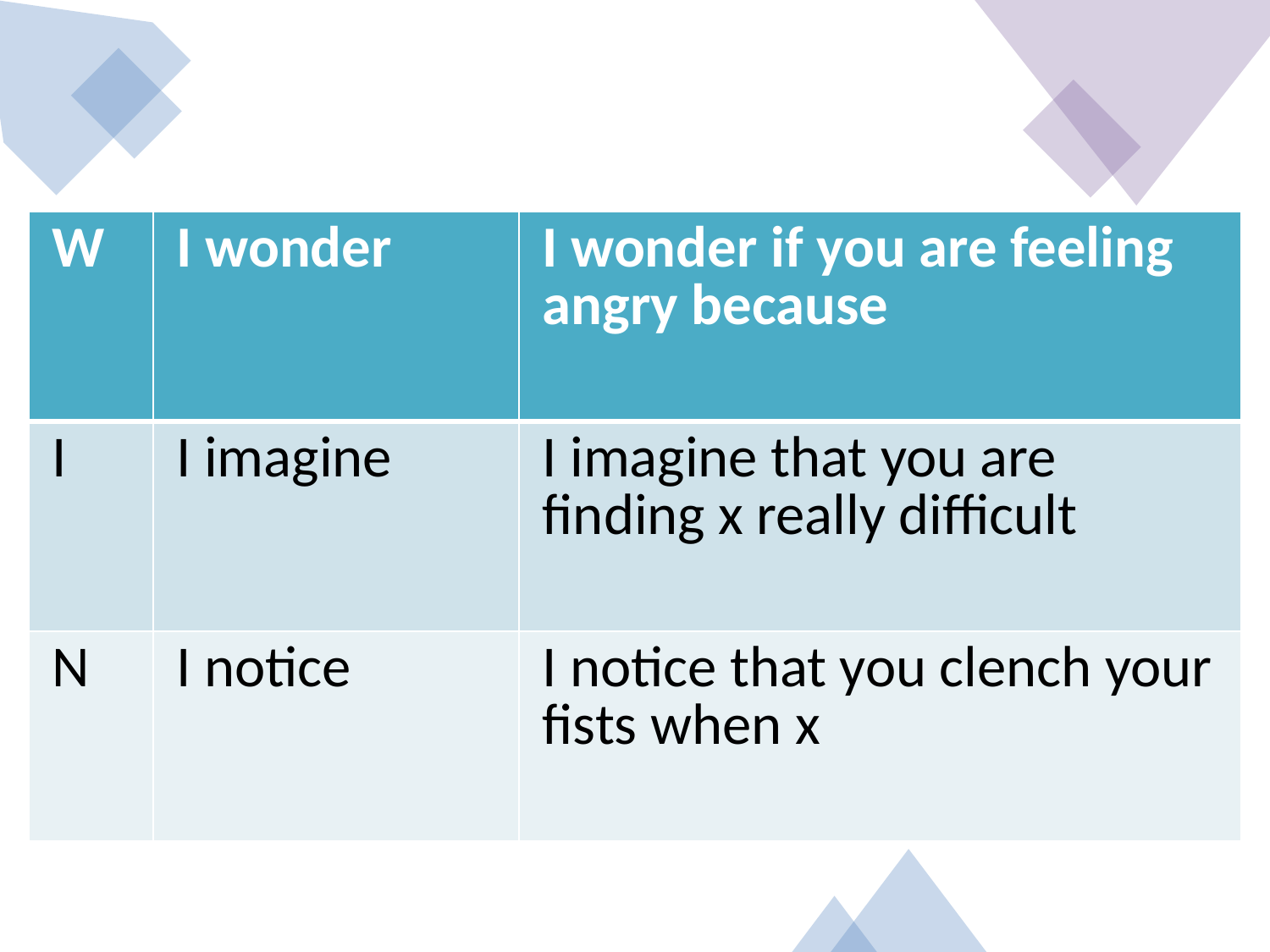

| W | I wonder | I wonder if you are feeling angry because |
| --- | --- | --- |
| I | I imagine | I imagine that you are finding x really difficult |
| N | I notice | I notice that you clench your fists when x |